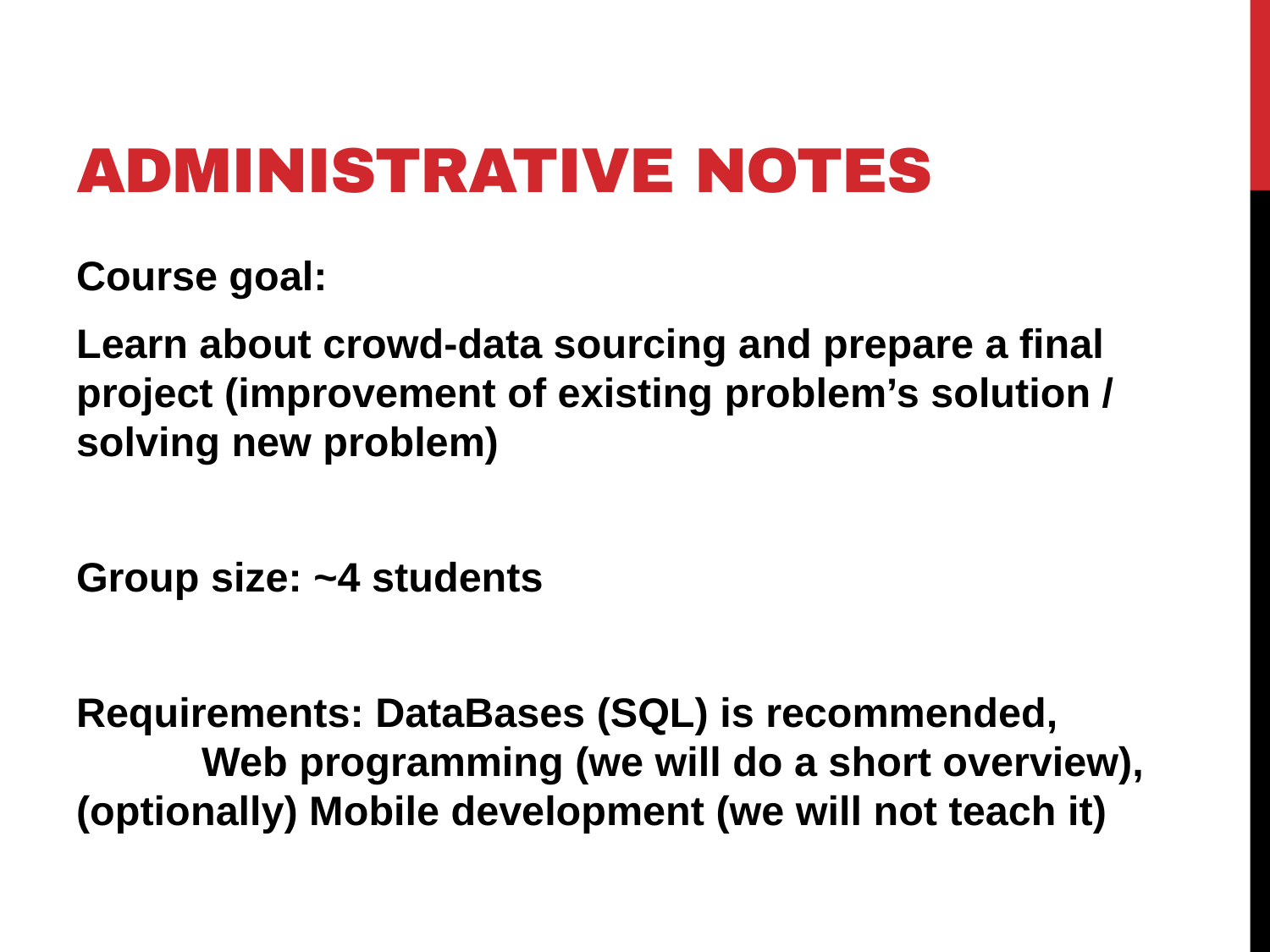

# Administrative notes
Course goal:
Learn about crowd-data sourcing and prepare a final project (improvement of existing problem’s solution / solving new problem)

Group size: ~4 students

Requirements: DataBases (SQL) is recommended,                    Web programming (we will do a short overview), (optionally) Mobile development (we will not teach it)